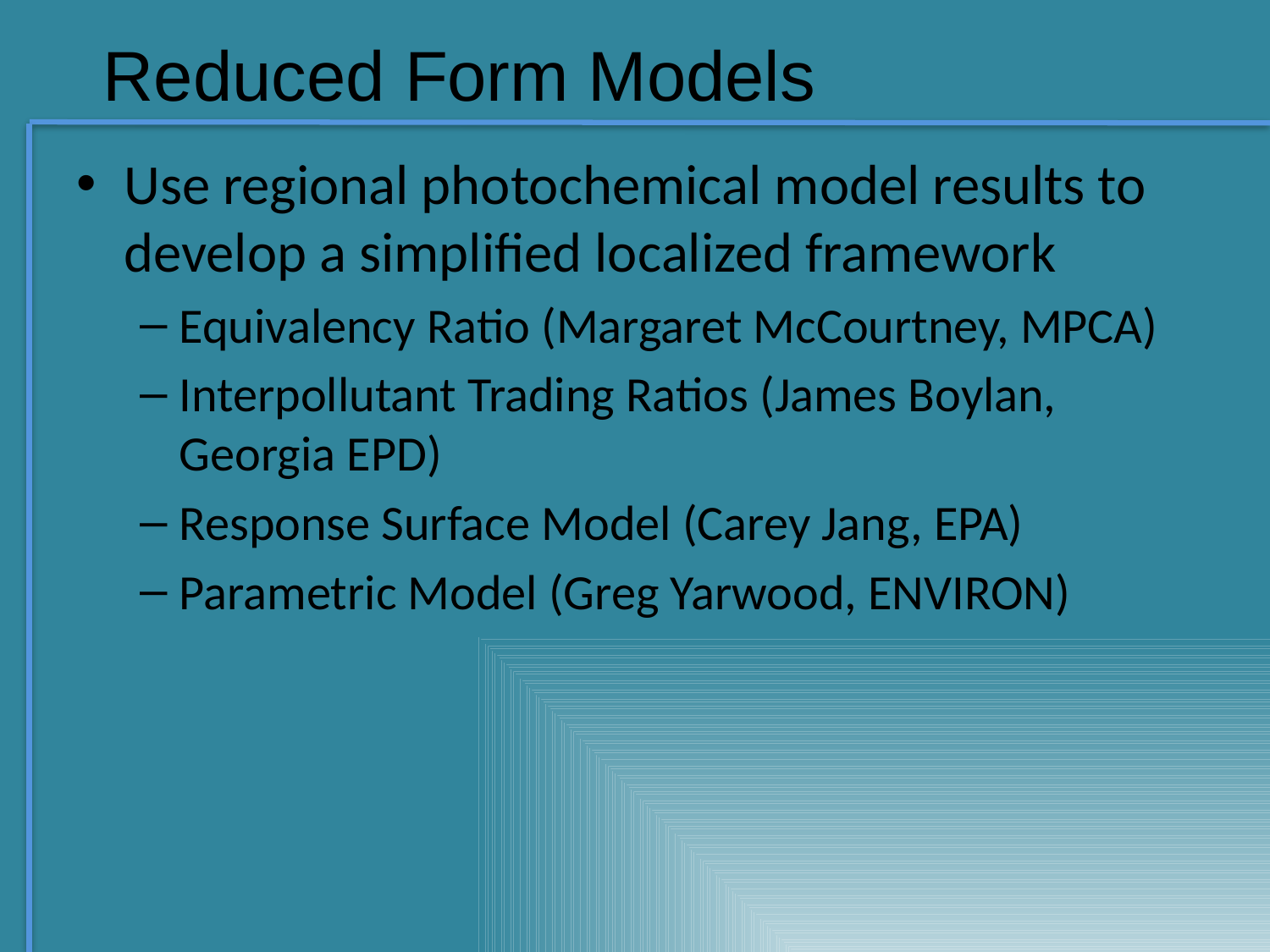

# Reduced Form Models
Use regional photochemical model results to develop a simplified localized framework
Equivalency Ratio (Margaret McCourtney, MPCA)
Interpollutant Trading Ratios (James Boylan, Georgia EPD)
Response Surface Model (Carey Jang, EPA)
Parametric Model (Greg Yarwood, ENVIRON)